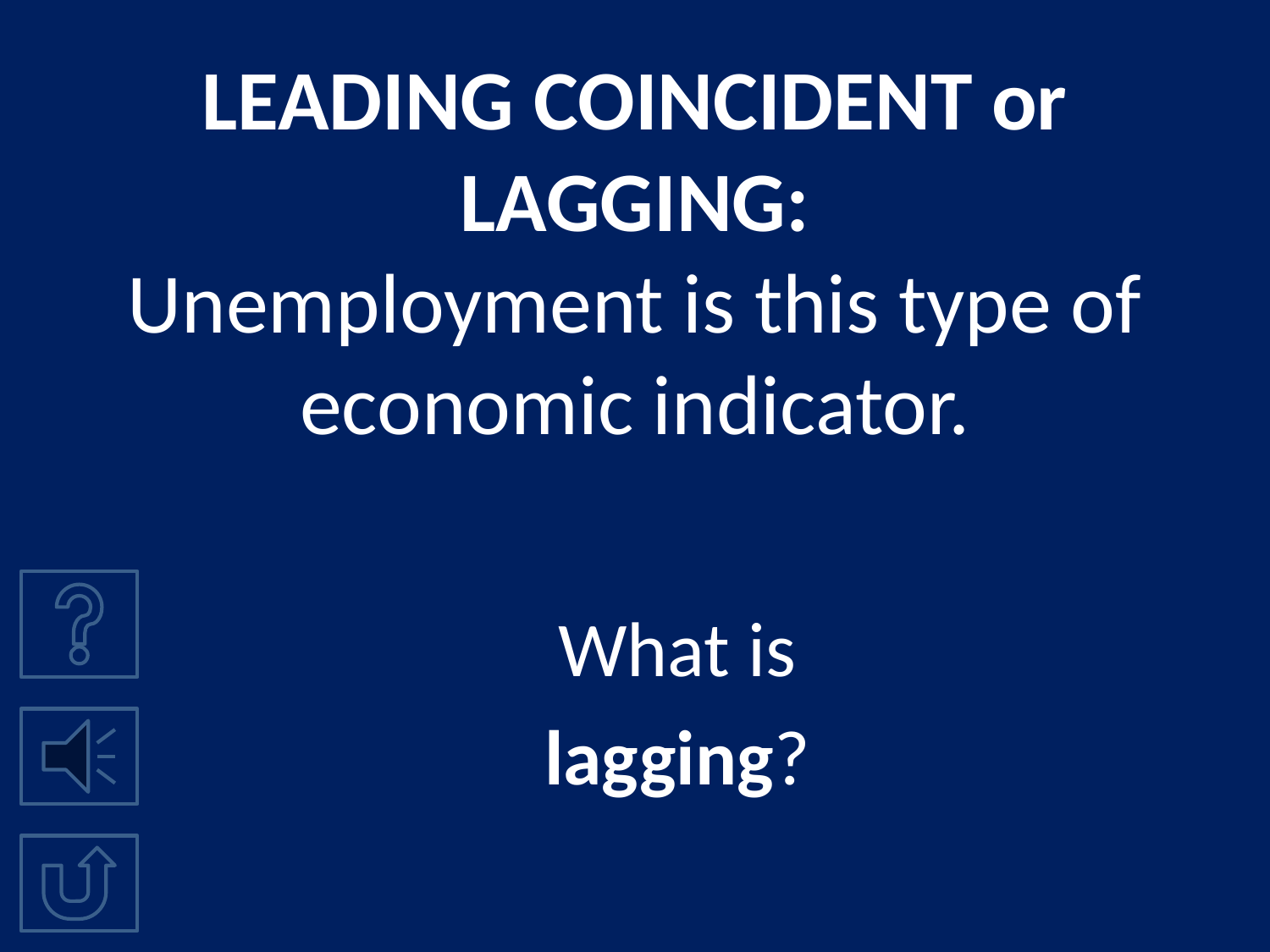

# LEADING COINCIDENT or LAGGING: Unemployment is this type of economic indicator.

What is
lagging?